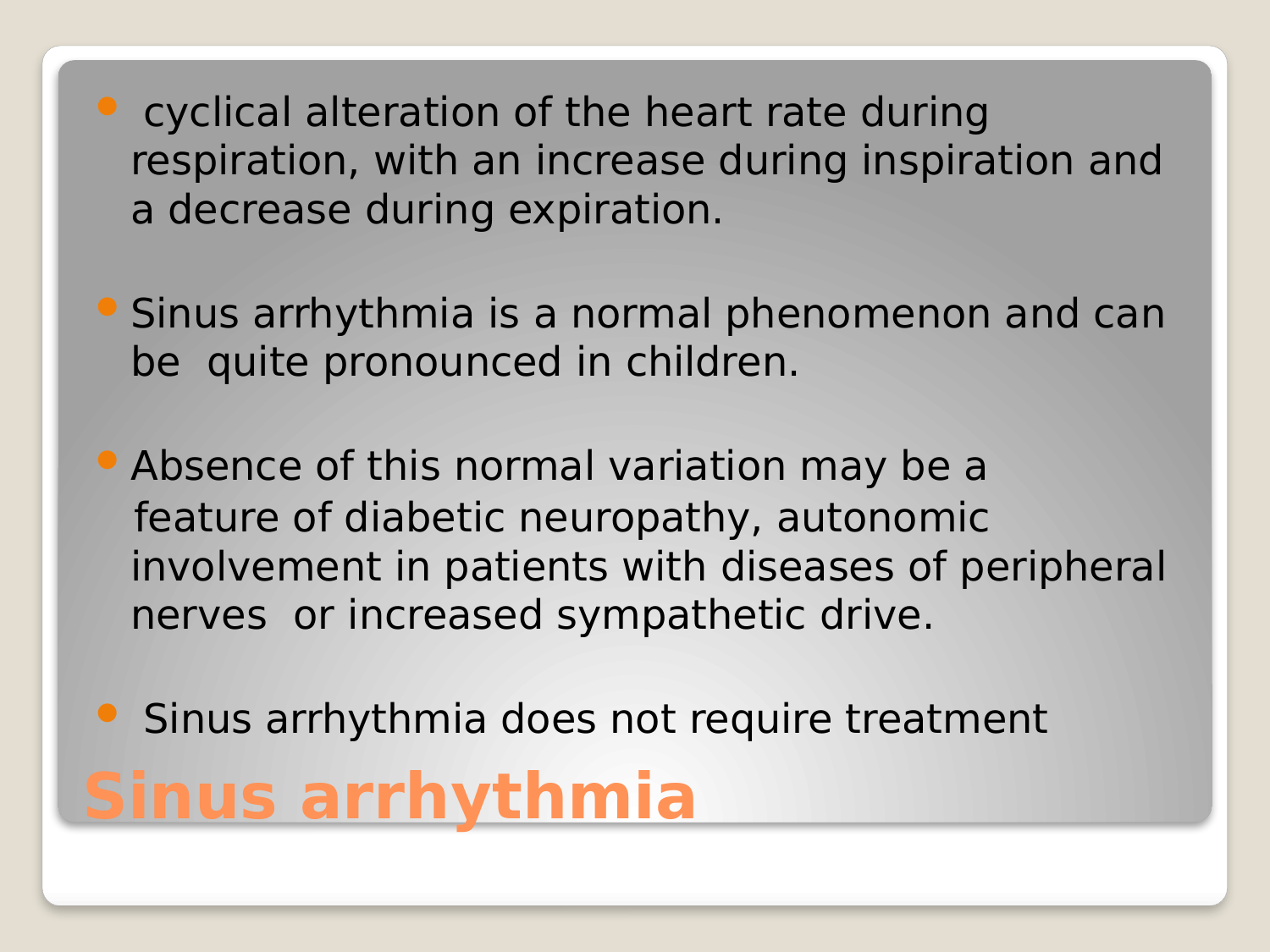

cyclical alteration of the heart rate during respiration, with an increase during inspiration and a decrease during expiration.

Sinus arrhythmia is a normal phenomenon and can be  quite pronounced in children.

Absence of this normal variation may be a
   feature of diabetic neuropathy, autonomic involvement in patients with diseases of peripheral nerves  or increased sympathetic drive.

 Sinus arrhythmia does not require treatment
# Sinus arrhythmia